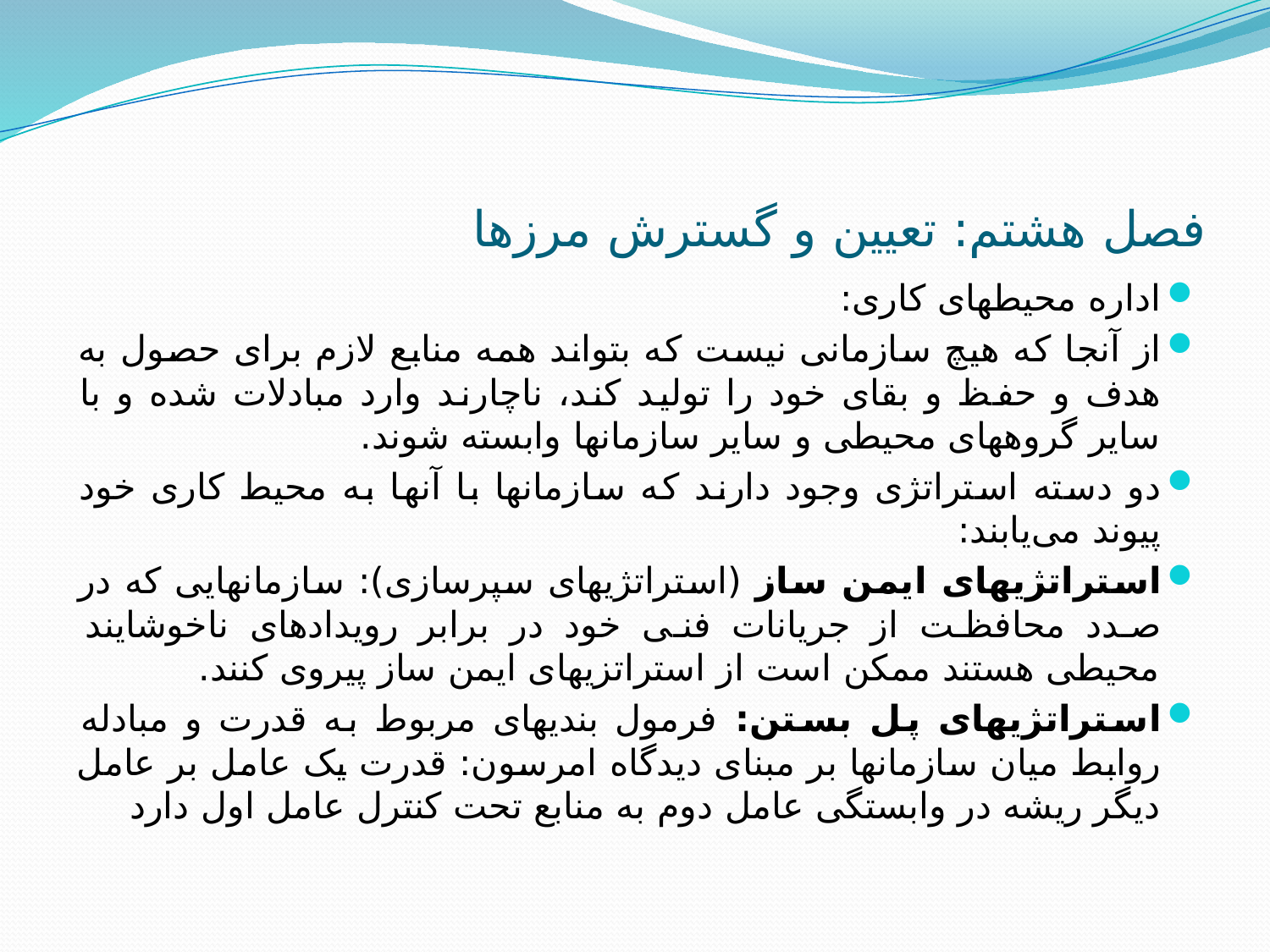

# فصل هشتم: تعیین و گسترش مرزها
اداره محیطهای کاری:
از آنجا که هیچ سازمانی نیست که بتواند همه منابع لازم برای حصول به هدف و حفظ و بقای خود را تولید کند، ناچارند وارد مبادلات شده و با سایر گروههای محیطی و سایر سازمانها وابسته شوند.
دو دسته استراتژی وجود دارند که سازمانها با آنها به محیط کاری خود پیوند می‌یابند:
استراتژیهای ایمن ساز (استراتژیهای سپرسازی): سازمانهایی که در صدد محافظت از جریانات فنی خود در برابر رویدادهای ناخوشایند محیطی هستند ممکن است از استراتزیهای ایمن ساز پیروی کنند.
استراتژیهای پل بستن: فرمول بندیهای مربوط به قدرت و مبادله روابط میان سازمانها بر مبنای دیدگاه امرسون: قدرت یک عامل بر عامل دیگر ریشه در وابستگی عامل دوم به منابع تحت کنترل عامل اول دارد